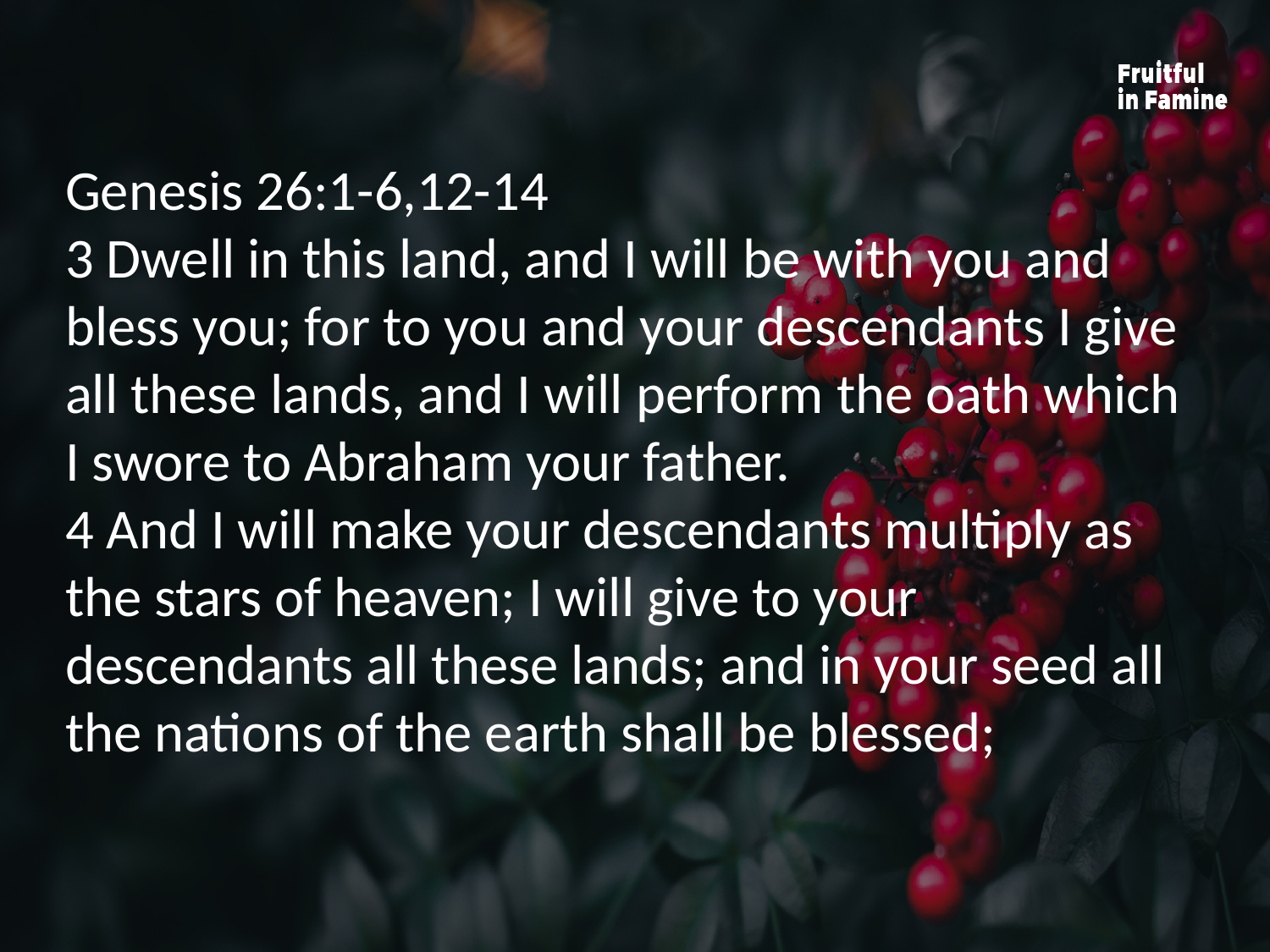

Genesis 26:1-6,12-14
3 Dwell in this land, and I will be with you and bless you; for to you and your descendants I give all these lands, and I will perform the oath which I swore to Abraham your father.
4 And I will make your descendants multiply as the stars of heaven; I will give to your descendants all these lands; and in your seed all the nations of the earth shall be blessed;